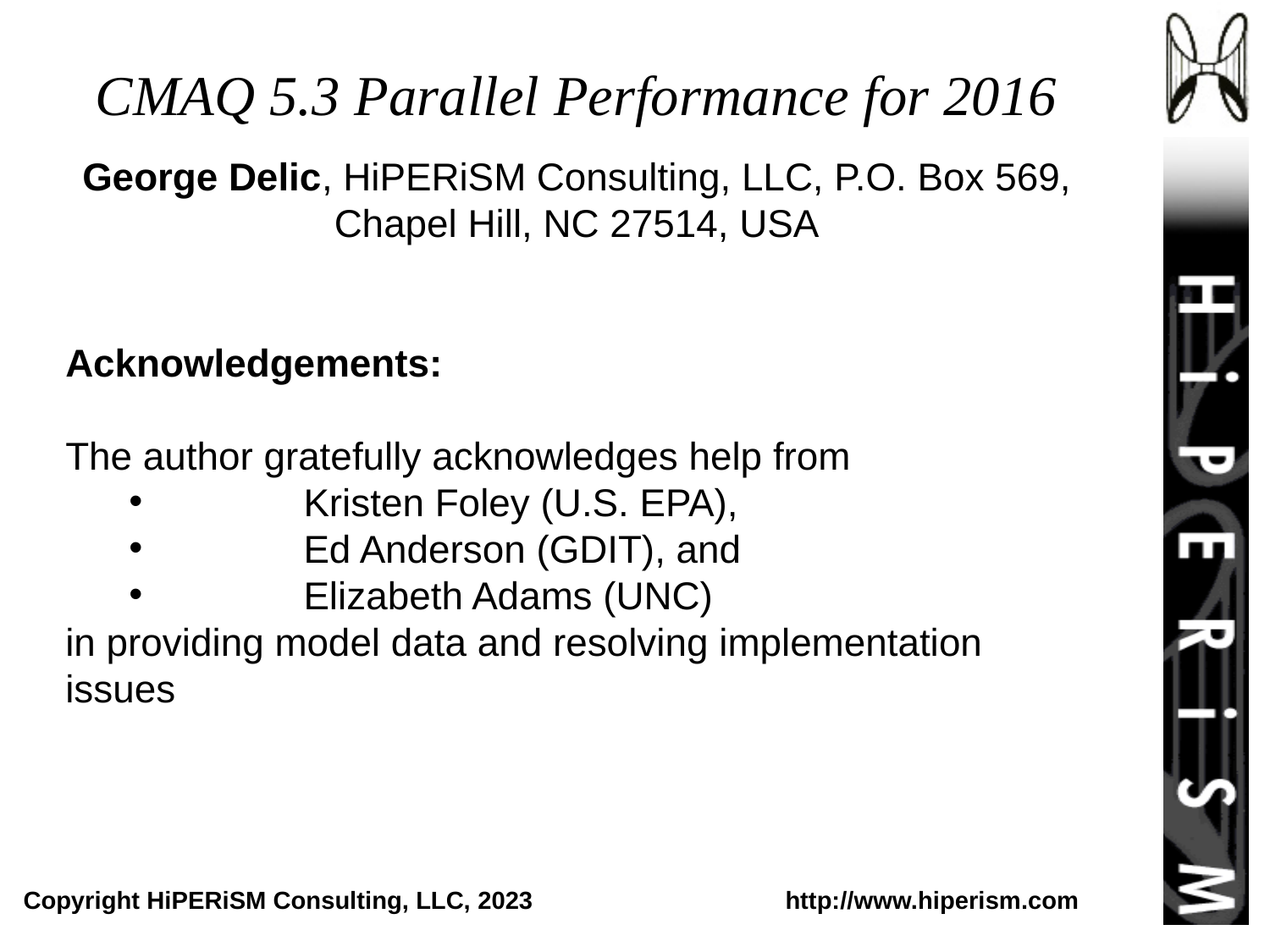

#
CMAQ 5.3 Parallel Performance for 2016

George Delic, HiPERiSM Consulting, LLC, P.O. Box 569, Chapel Hill, NC 27514, USA

Acknowledgements:

The author gratefully acknowledges help from
	Kristen Foley (U.S. EPA),
	Ed Anderson (GDIT), and
	Elizabeth Adams (UNC)
in providing model data and resolving implementation issues

Copyright HiPERiSM Consulting, LLC, 2023  		http://www.hiperism.com